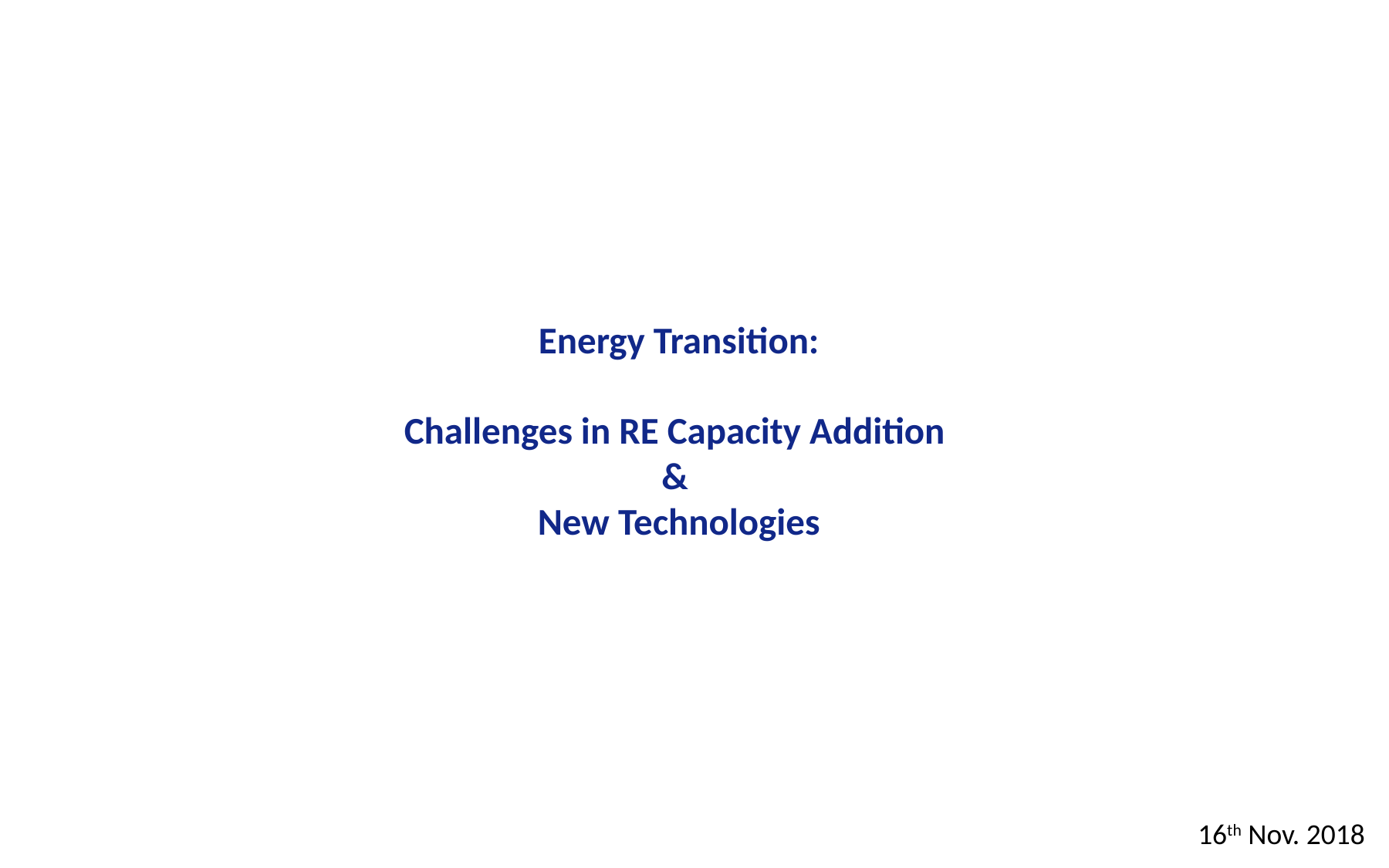

# Energy Transition: Challenges in RE Capacity Addition & New Technologies
16th Nov. 2018